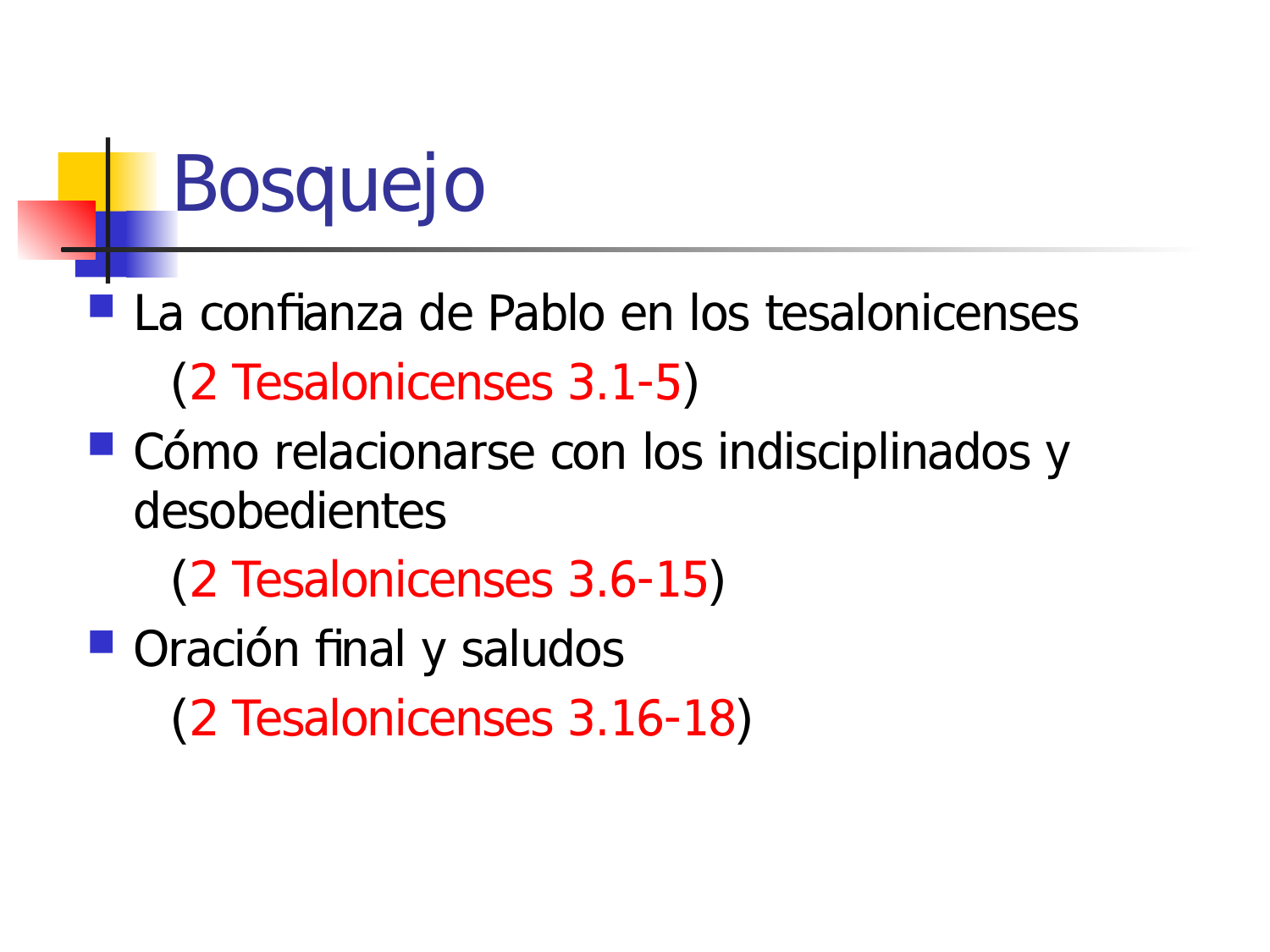

# Bosquejo
La confianza de Pablo en los tesalonicenses
	(2 Tesalonicenses 3.1-5)
Cómo relacionarse con los indisciplinados y desobedientes
	(2 Tesalonicenses 3.6-15)
Oración final y saludos
	(2 Tesalonicenses 3.16-18)